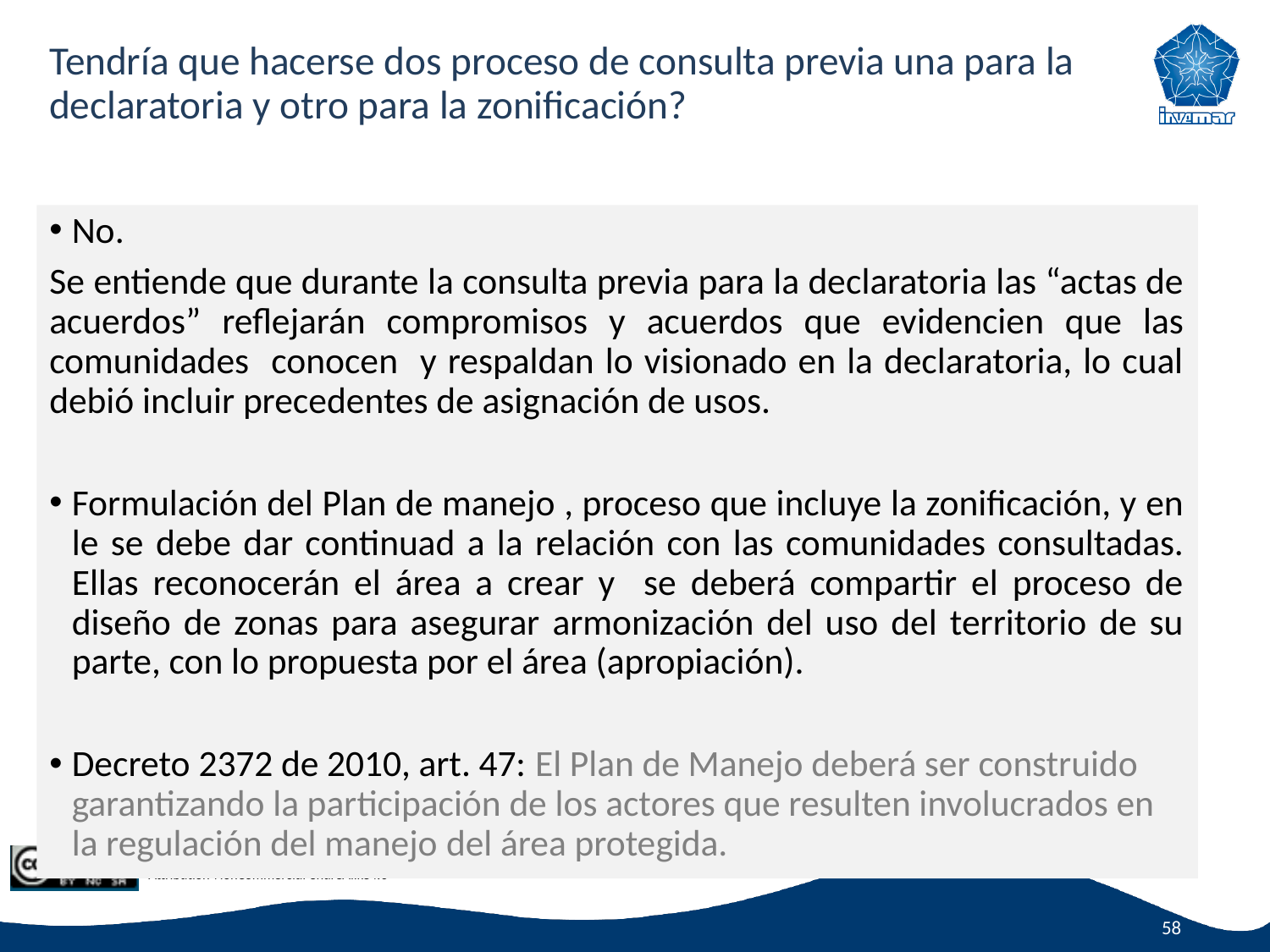

# Tendría que hacerse dos proceso de consulta previa una para la declaratoria y otro para la zonificación?
No.
Se entiende que durante la consulta previa para la declaratoria las “actas de acuerdos” reflejarán compromisos y acuerdos que evidencien que las comunidades  conocen  y respaldan lo visionado en la declaratoria, lo cual debió incluir precedentes de asignación de usos.

Formulación del Plan de manejo , proceso que incluye la zonificación, y en le se debe dar continuad a la relación con las comunidades consultadas. Ellas reconocerán el área a crear y  se deberá compartir el proceso de diseño de zonas para asegurar armonización del uso del territorio de su parte, con lo propuesta por el área (apropiación).

Decreto 2372 de 2010, art. 47: El Plan de Manejo deberá ser construido garantizando la participación de los actores que resulten involucrados en la regulación del manejo del área protegida.
58